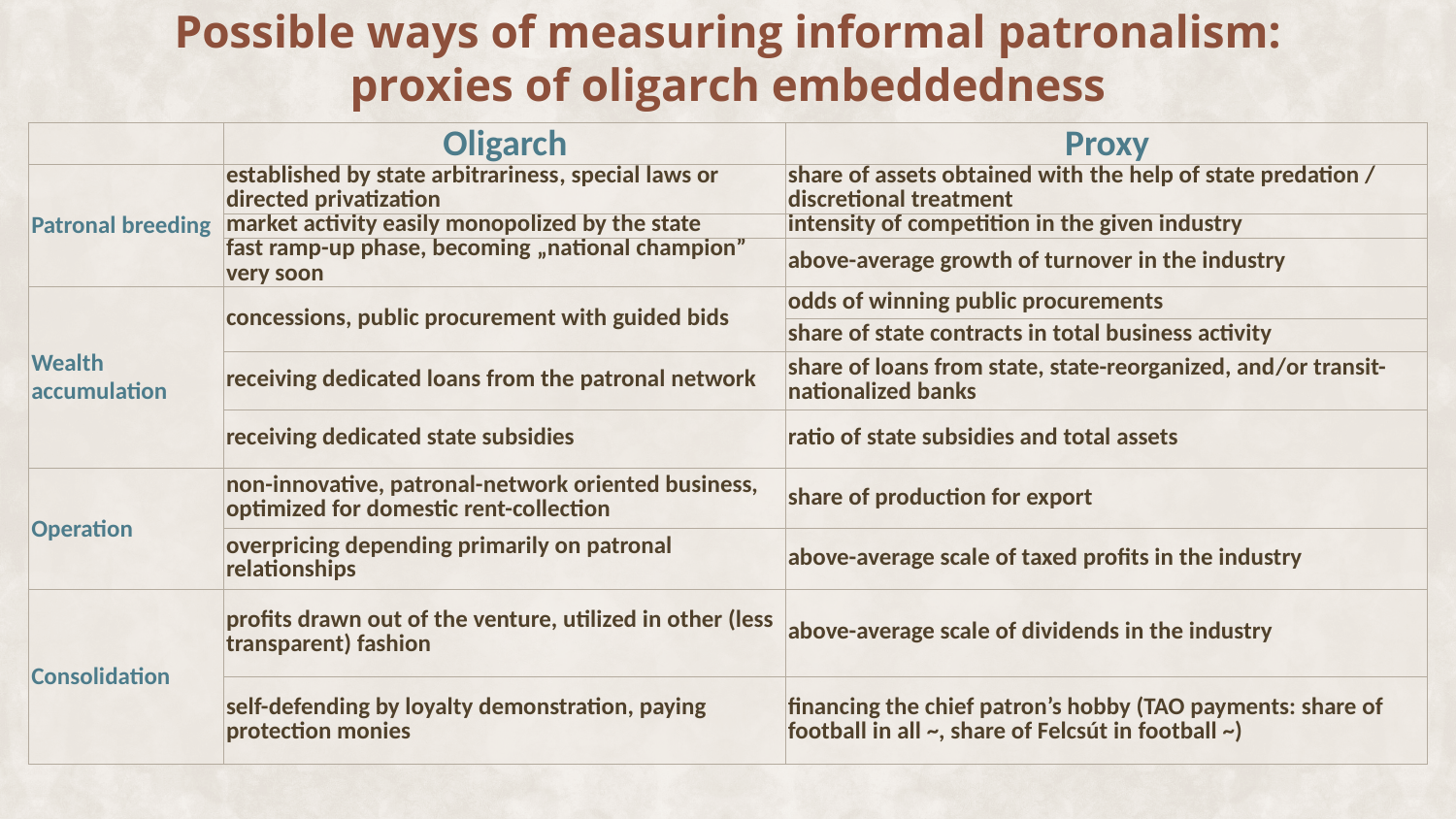

# Possible ways of measuring informal patronalism: proxies of oligarch embeddedness
|  | Oligarch | Proxy |
| --- | --- | --- |
| Patronal breeding | established by state arbitrariness, special laws or directed privatization | share of assets obtained with the help of state predation / discretional treatment |
|  | market activity easily monopolized by the state | intensity of competition in the given industry |
|  | fast ramp-up phase, becoming „national champion” very soon | above-average growth of turnover in the industry |
| Wealth accumulation | concessions, public procurement with guided bids | odds of winning public procurements |
|  |  | share of state contracts in total business activity |
|  | receiving dedicated loans from the patronal network | share of loans from state, state-reorganized, and/or transit-nationalized banks |
|  | receiving dedicated state subsidies | ratio of state subsidies and total assets |
| Operation | non-innovative, patronal-network oriented business, optimized for domestic rent-collection | share of production for export |
|  | overpricing depending primarily on patronal relationships | above-average scale of taxed profits in the industry |
| Consolidation | profits drawn out of the venture, utilized in other (less transparent) fashion | above-average scale of dividends in the industry |
|  | self-defending by loyalty demonstration, paying protection monies | financing the chief patron’s hobby (TAO payments: share of football in all ~, share of Felcsút in football ~) |